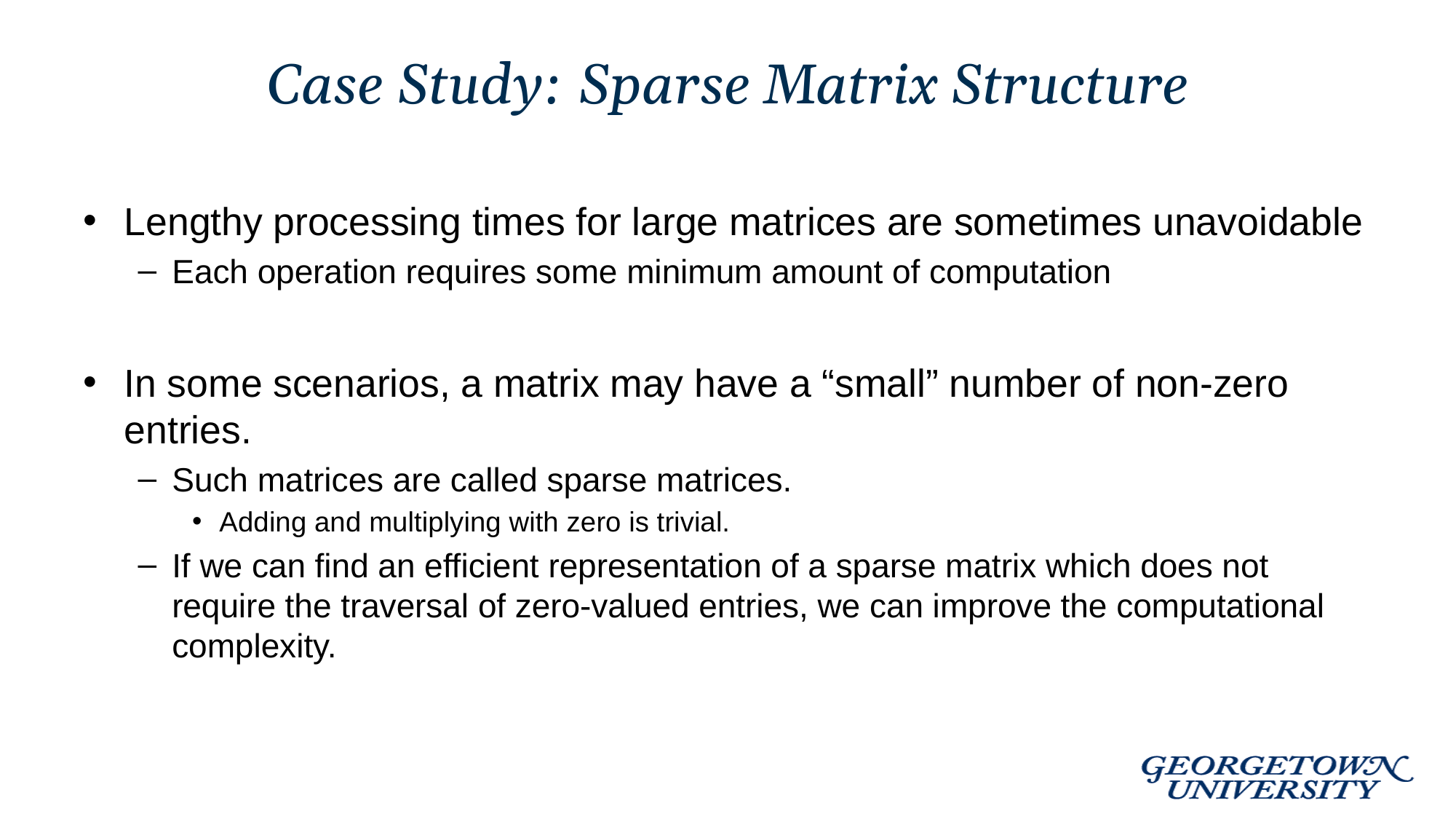

# Case Study: Sparse Matrix Structure
Lengthy processing times for large matrices are sometimes unavoidable
Each operation requires some minimum amount of computation

In some scenarios, a matrix may have a “small” number of non-zero entries.
Such matrices are called sparse matrices.
Adding and multiplying with zero is trivial.
If we can find an efficient representation of a sparse matrix which does not require the traversal of zero-valued entries, we can improve the computational complexity.